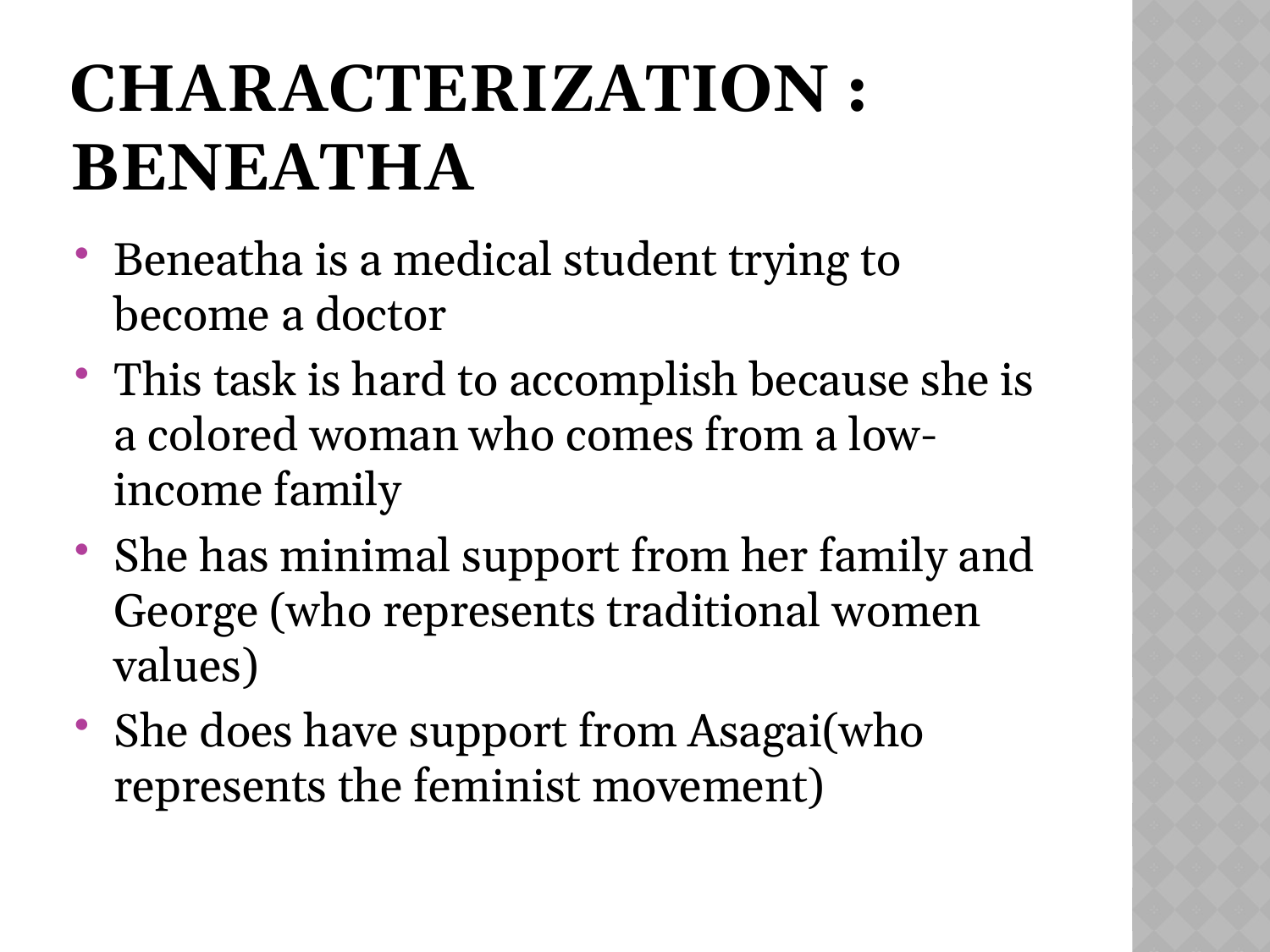

# Characterization : Beneatha
Beneatha is a medical student trying to become a doctor
This task is hard to accomplish because she is a colored woman who comes from a low-income family
She has minimal support from her family and George (who represents traditional women values)
She does have support from Asagai(who represents the feminist movement)